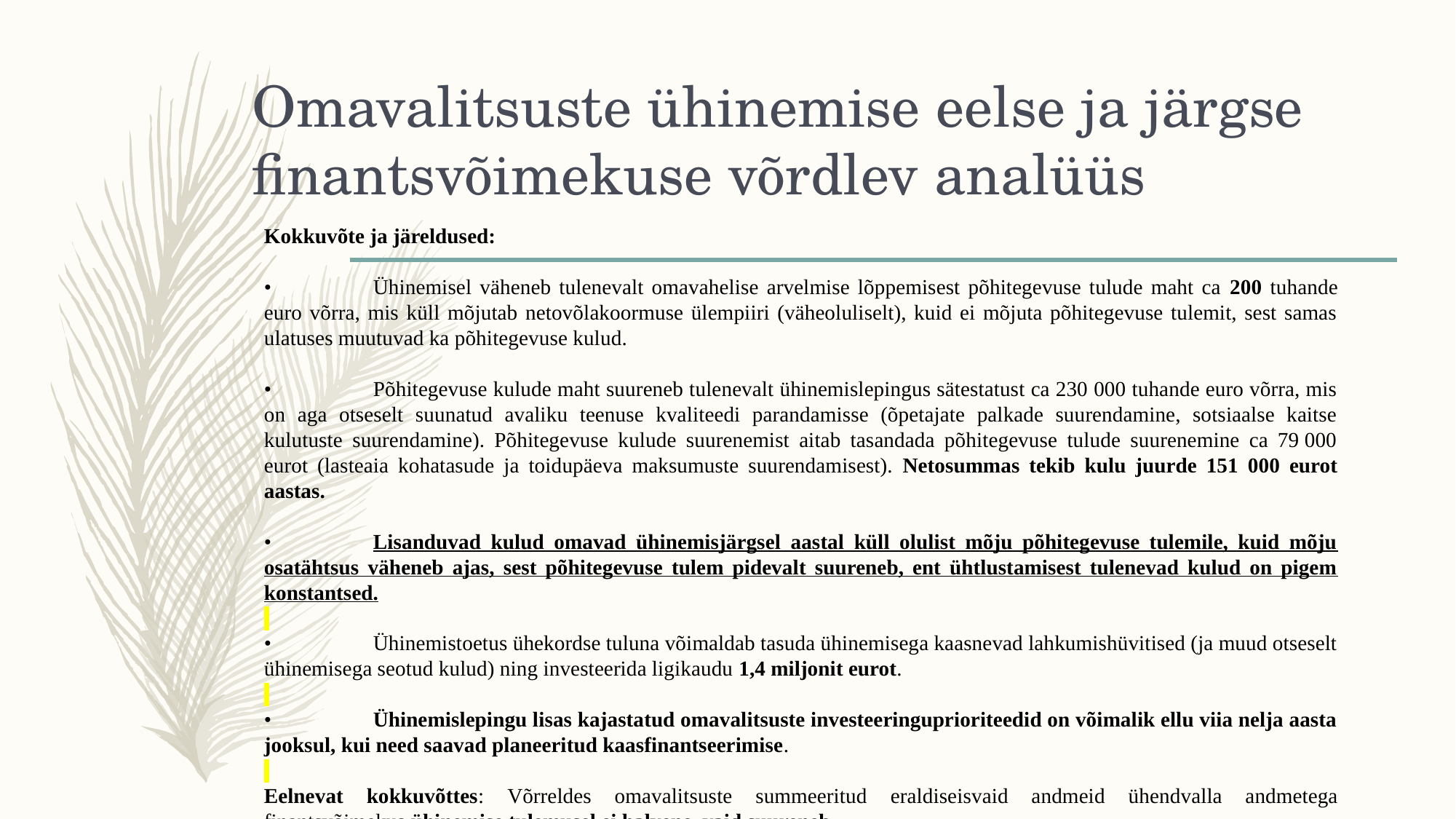

# Omavalitsuste ühinemise eelse ja järgse finantsvõimekuse võrdlev analüüs
Kokkuvõte ja järeldused:

•	Ühinemisel väheneb tulenevalt omavahelise arvelmise lõppemisest põhitegevuse tulude maht ca 200 tuhande euro võrra, mis küll mõjutab netovõlakoormuse ülempiiri (väheoluliselt), kuid ei mõjuta põhitegevuse tulemit, sest samas ulatuses muutuvad ka põhitegevuse kulud.

•	Põhitegevuse kulude maht suureneb tulenevalt ühinemislepingus sätestatust ca 230 000 tuhande euro võrra, mis on aga otseselt suunatud avaliku teenuse kvaliteedi parandamisse (õpetajate palkade suurendamine, sotsiaalse kaitse kulutuste suurendamine). Põhitegevuse kulude suurenemist aitab tasandada põhitegevuse tulude suurenemine ca 79 000 eurot (lasteaia kohatasude ja toidupäeva maksumuste suurendamisest). Netosummas tekib kulu juurde 151 000 eurot aastas.

•	Lisanduvad kulud omavad ühinemisjärgsel aastal küll olulist mõju põhitegevuse tulemile, kuid mõju osatähtsus väheneb ajas, sest põhitegevuse tulem pidevalt suureneb, ent ühtlustamisest tulenevad kulud on pigem konstantsed.

•	Ühinemistoetus ühekordse tuluna võimaldab tasuda ühinemisega kaasnevad lahkumishüvitised (ja muud otseselt ühinemisega seotud kulud) ning investeerida ligikaudu 1,4 miljonit eurot.

•	Ühinemislepingu lisas kajastatud omavalitsuste investeeringuprioriteedid on võimalik ellu viia nelja aasta jooksul, kui need saavad planeeritud kaasfinantseerimise.

Eelnevat kokkuvõttes: Võrreldes omavalitsuste summeeritud eraldiseisvaid andmeid ühendvalla andmetega finantsvõimekus ühinemise tulemusel ei halvene, vaid suureneb.